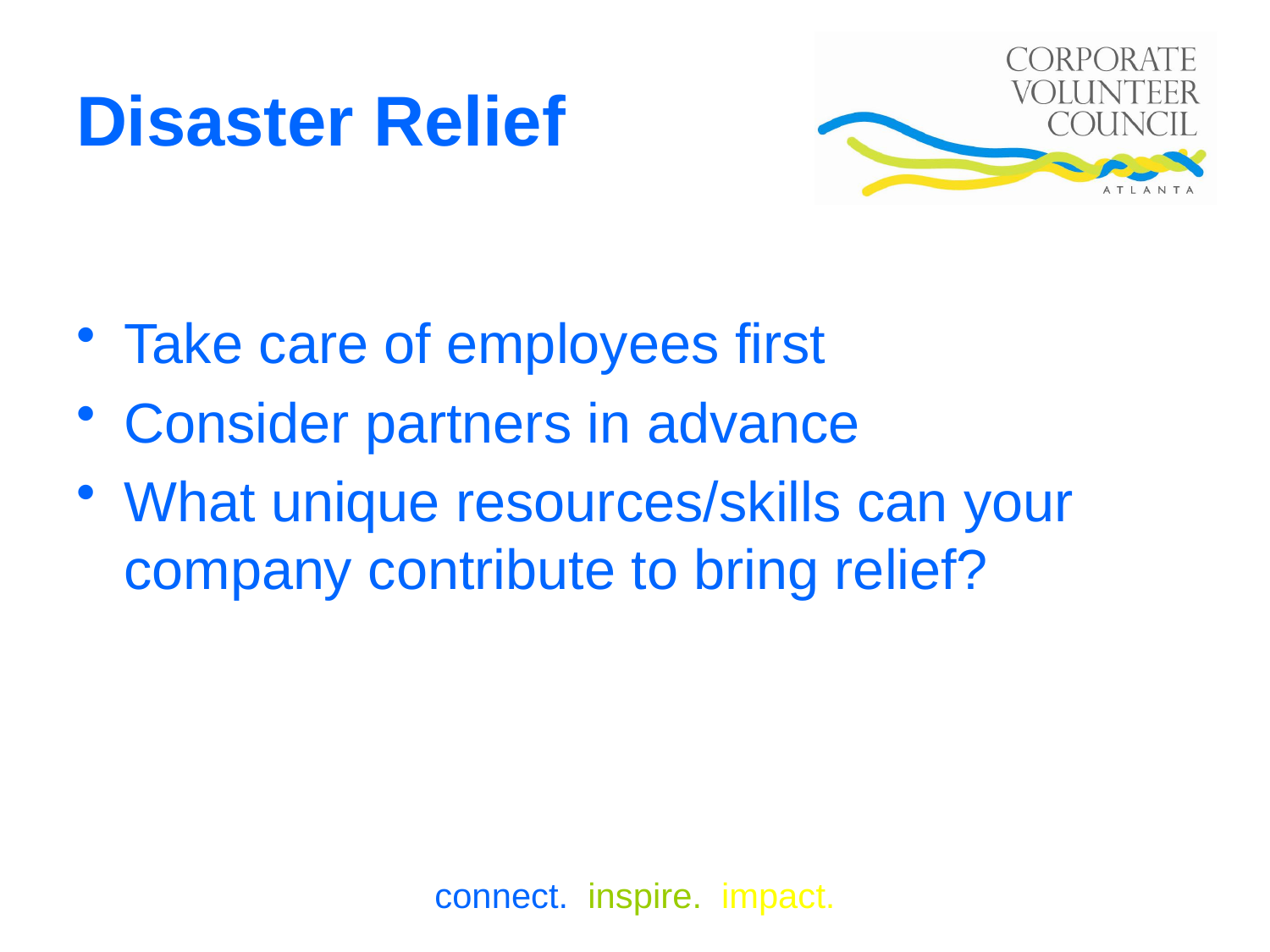

# Disaster Relief

Take care of employees first
Consider partners in advance
What unique resources/skills can your company contribute to bring relief?

connect.  inspire.  impact.